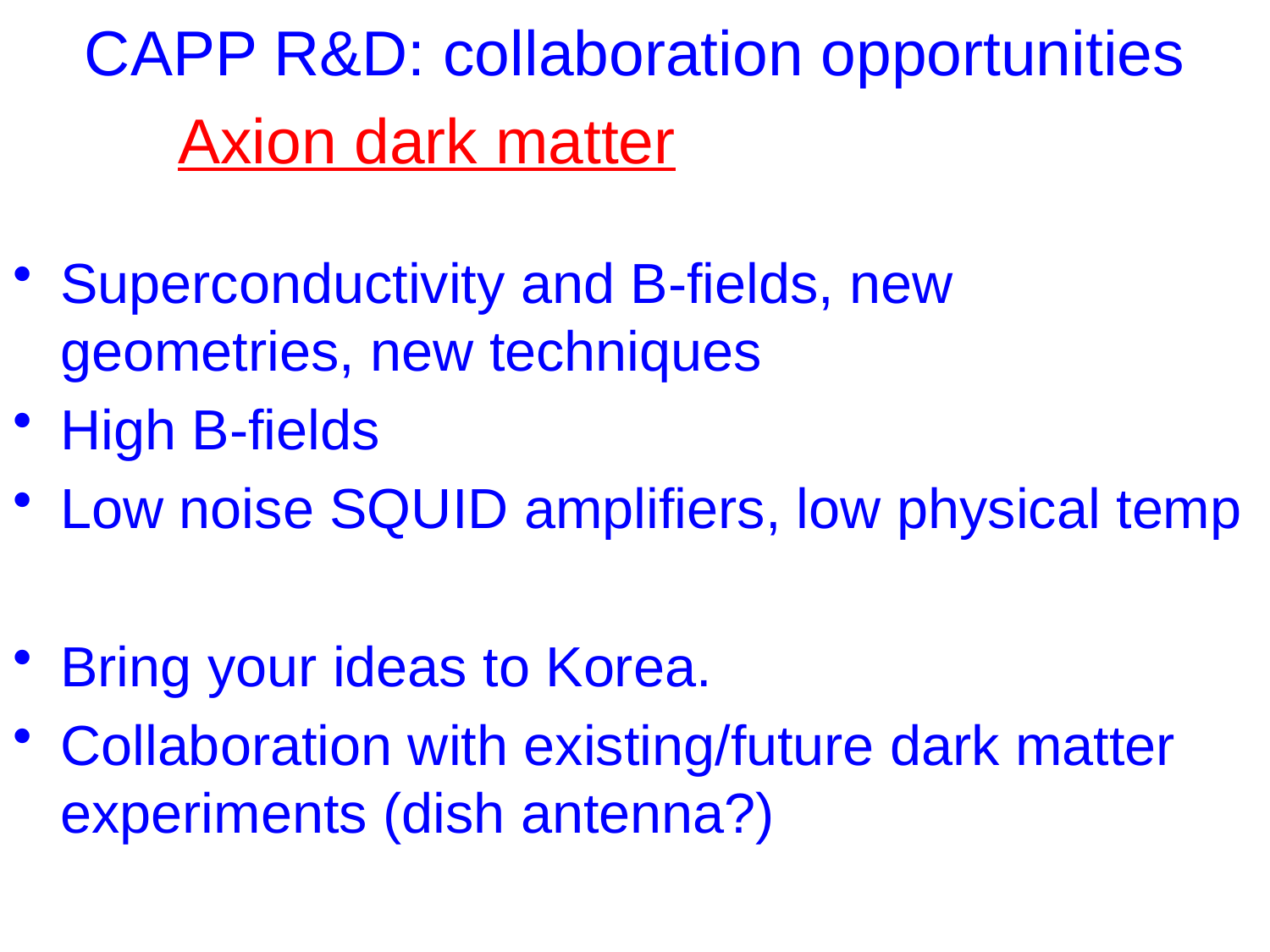

# CAPP R&D: collaboration opportunities
Axion dark matter
Superconductivity and B-fields, new geometries, new techniques
High B-fields
Low noise SQUID amplifiers, low physical temp

Bring your ideas to Korea.
Collaboration with existing/future dark matter experiments (dish antenna?)